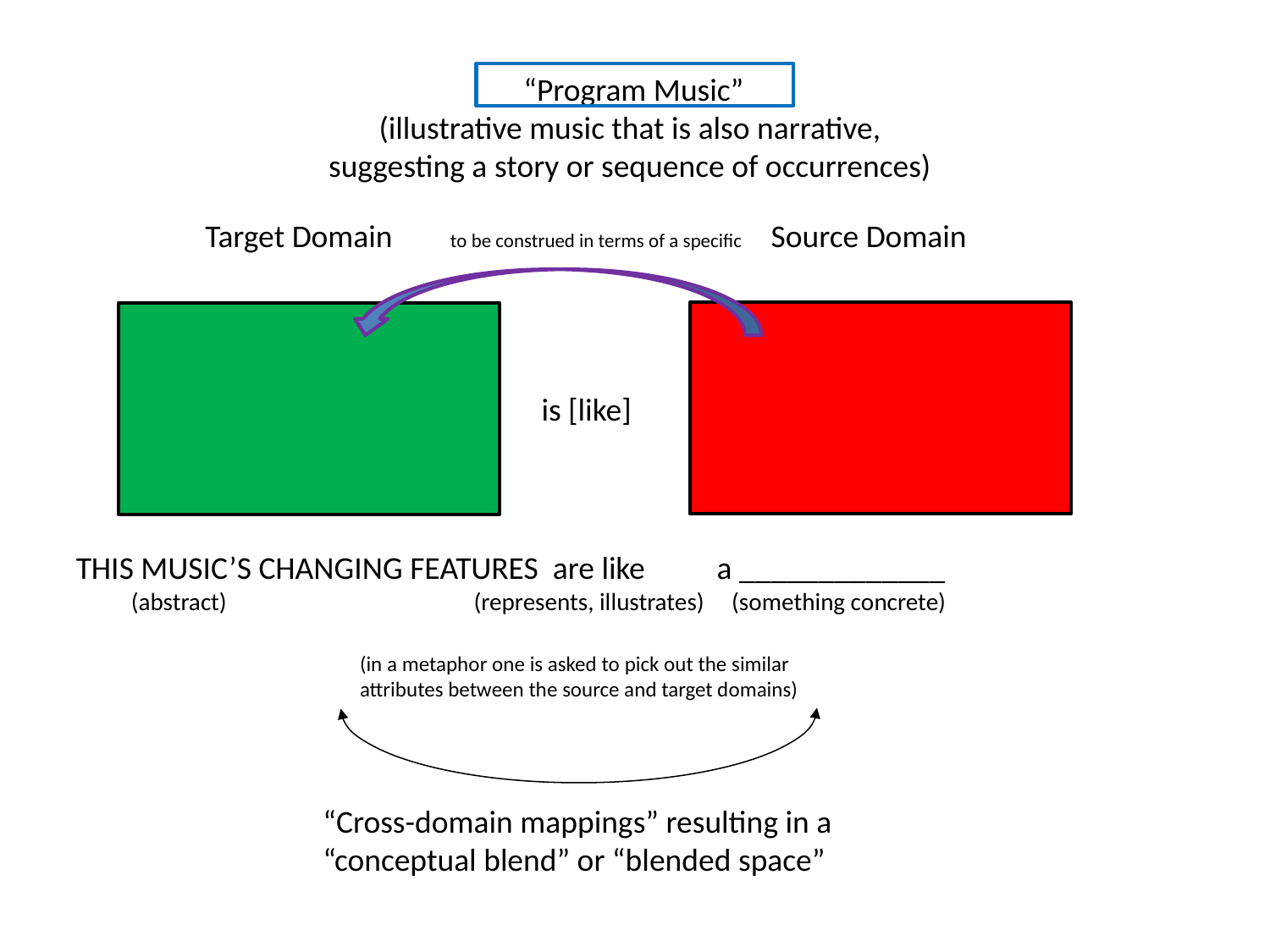

“Program Music”
(illustrative music that is also narrative,
suggesting a story or sequence of occurrences)

Target Domain        to be construed in terms of a specific    Source Domain

is [like]
THIS MUSIC’S CHANGING FEATURES  are like          a _____________
          (abstract)                                             (represents, illustrates)     (something concrete)

(in a metaphor one is asked to pick out the similar attributes between the source and target domains)
“Cross-domain mappings” resulting in a “conceptual blend” or “blended space”